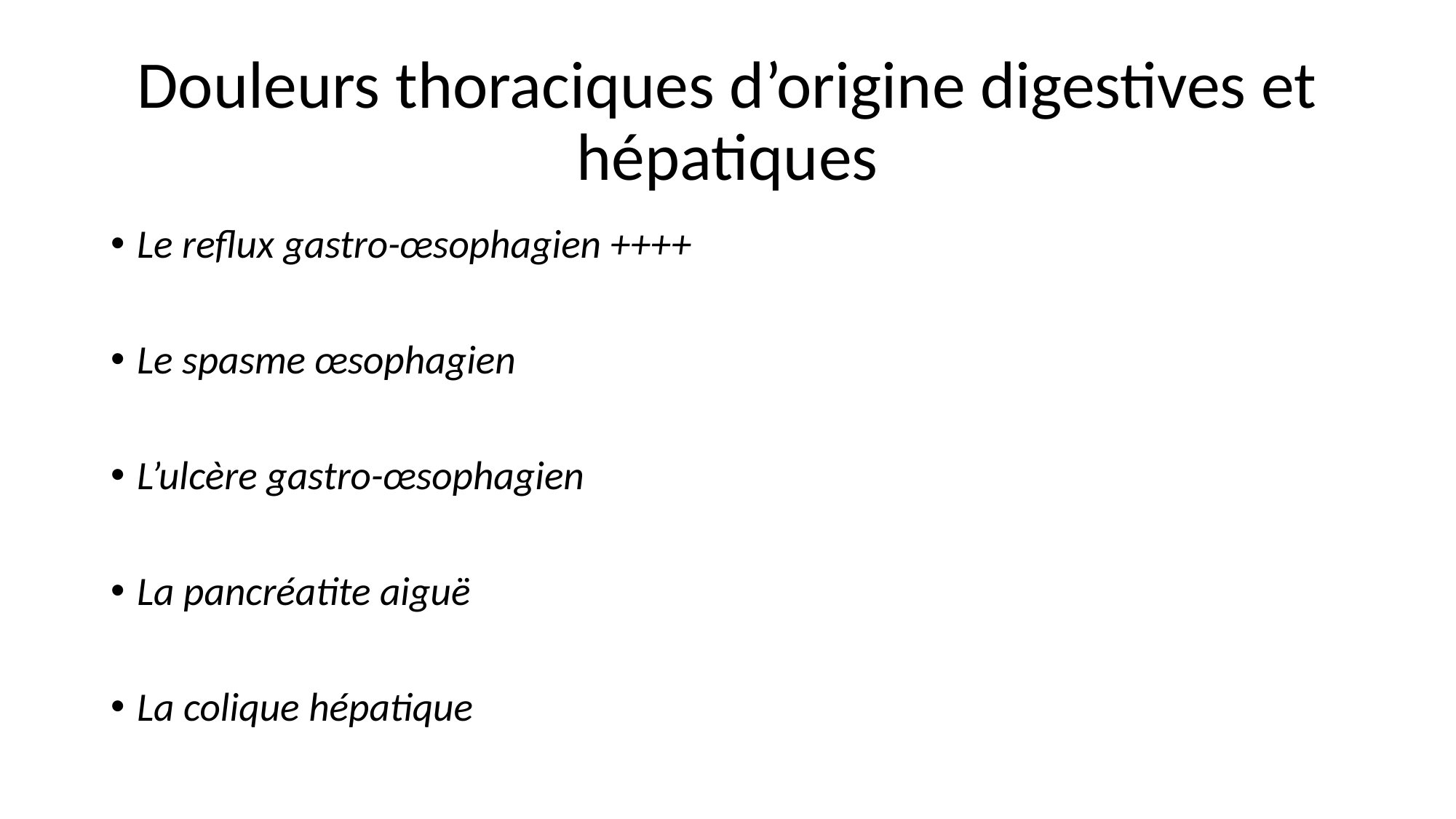

# Douleurs thoraciques d’origine digestives et hépatiques
Le reflux gastro-œsophagien ++++

Le spasme œsophagien

L’ulcère gastro-œsophagien

La pancréatite aiguë

La colique hépatique